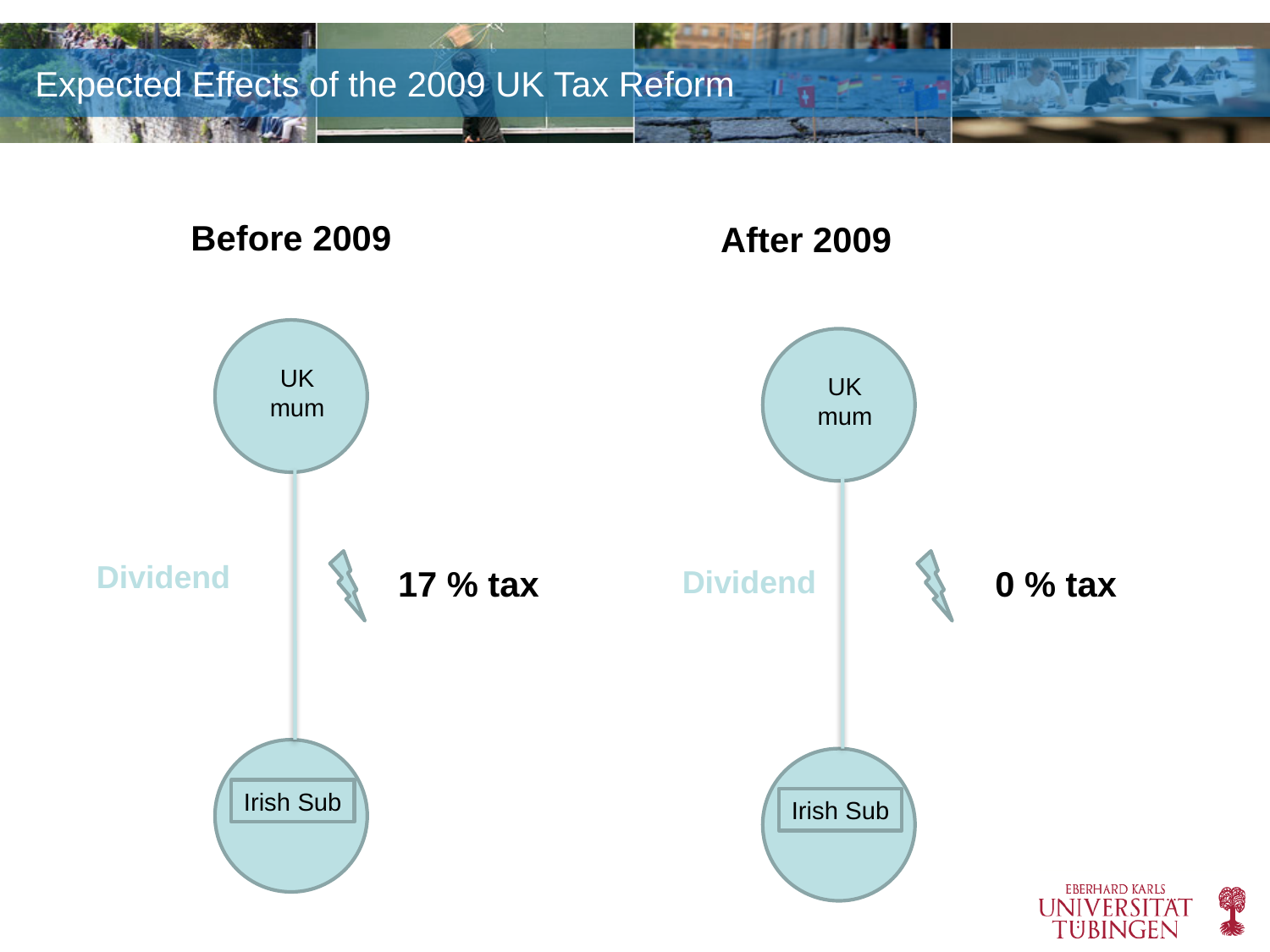

When shaping international tax systems the core decisions is: Should foreign income be subject to tax at home? (Exemption vs. credit)

# Expected Effects of the 2009 UK Tax Reform
Before 2009
After 2009

UK
mum

Irish Sub

UK
mum

Irish Sub
Dividend

17 % tax

0 % tax
Dividend